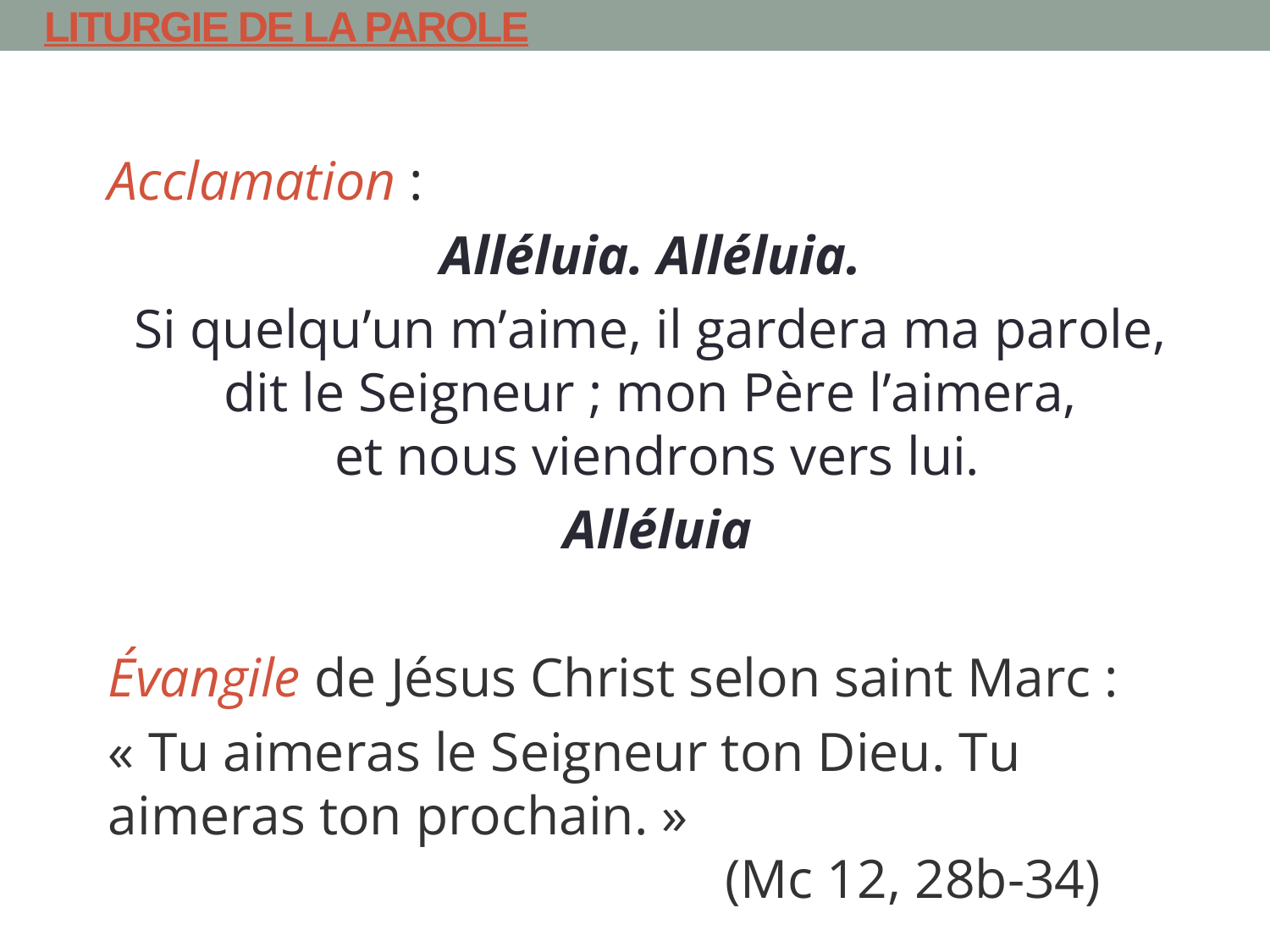

# LITURGIE DE LA PAROLE

Acclamation :
Alléluia. Alléluia.
Si quelqu’un m’aime, il gardera ma parole,
dit le Seigneur ; mon Père l’aimera,
et nous viendrons vers lui.
Alléluia

Évangile de Jésus Christ selon saint Marc :
« Tu aimeras le Seigneur ton Dieu. Tu aimeras ton prochain. »
                                             (Mc 12, 28b-34)